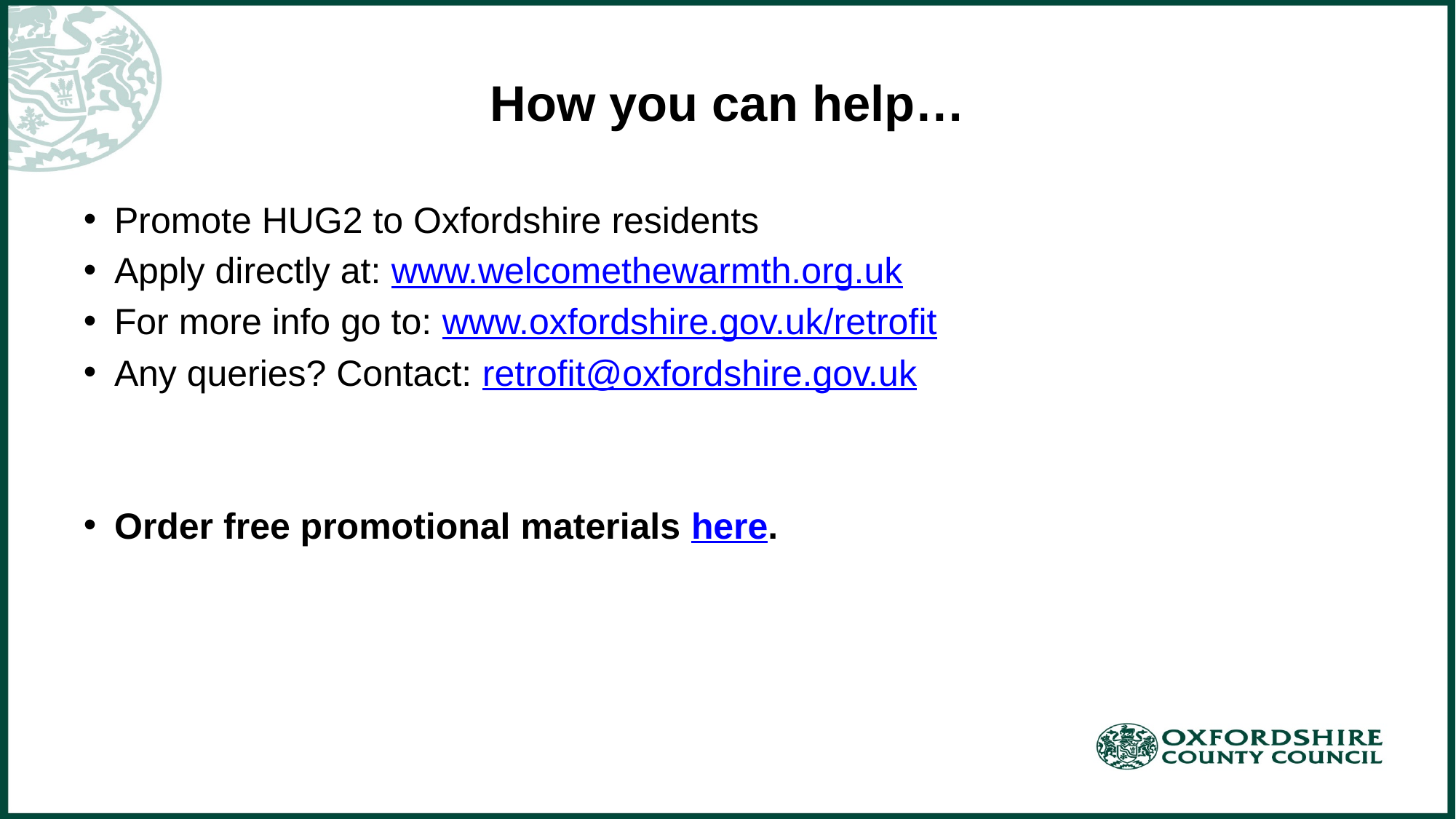

# How you can help…
Promote HUG2 to Oxfordshire residents
Apply directly at: www.welcomethewarmth.org.uk
For more info go to: www.oxfordshire.gov.uk/retrofit
Any queries? Contact: retrofit@oxfordshire.gov.uk

Order free promotional materials here.